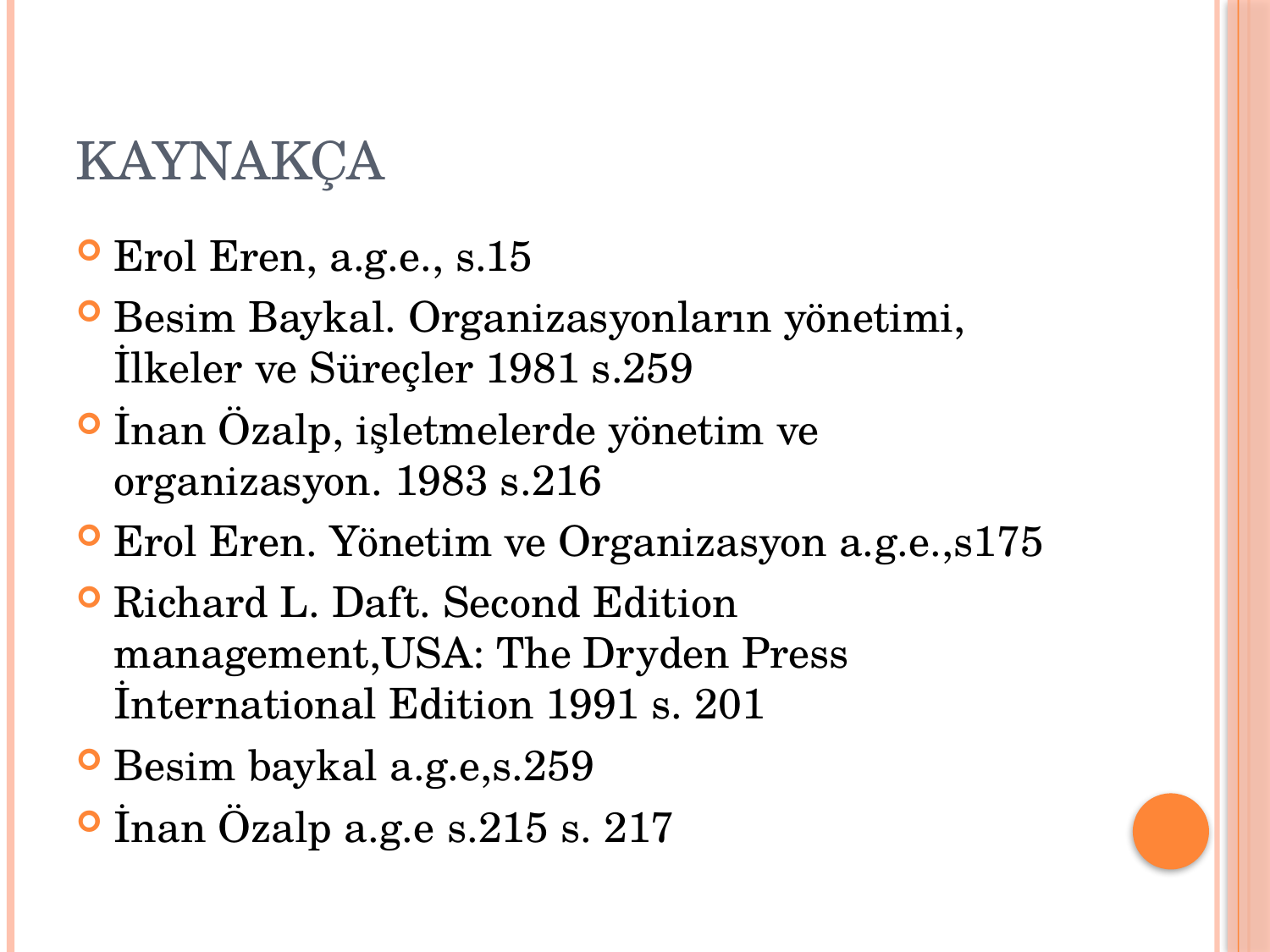

# KAYNAKÇA
Erol Eren, a.g.e., s.15
Besim Baykal. Organizasyonların yönetimi, İlkeler ve Süreçler 1981 s.259
İnan Özalp, işletmelerde yönetim ve organizasyon. 1983 s.216
Erol Eren. Yönetim ve Organizasyon a.g.e.,s175
Richard L. Daft. Second Edition  management,USA: The Dryden Press İnternational Edition 1991 s. 201
Besim baykal a.g.e,s.259
İnan Özalp a.g.e s.215 s. 217